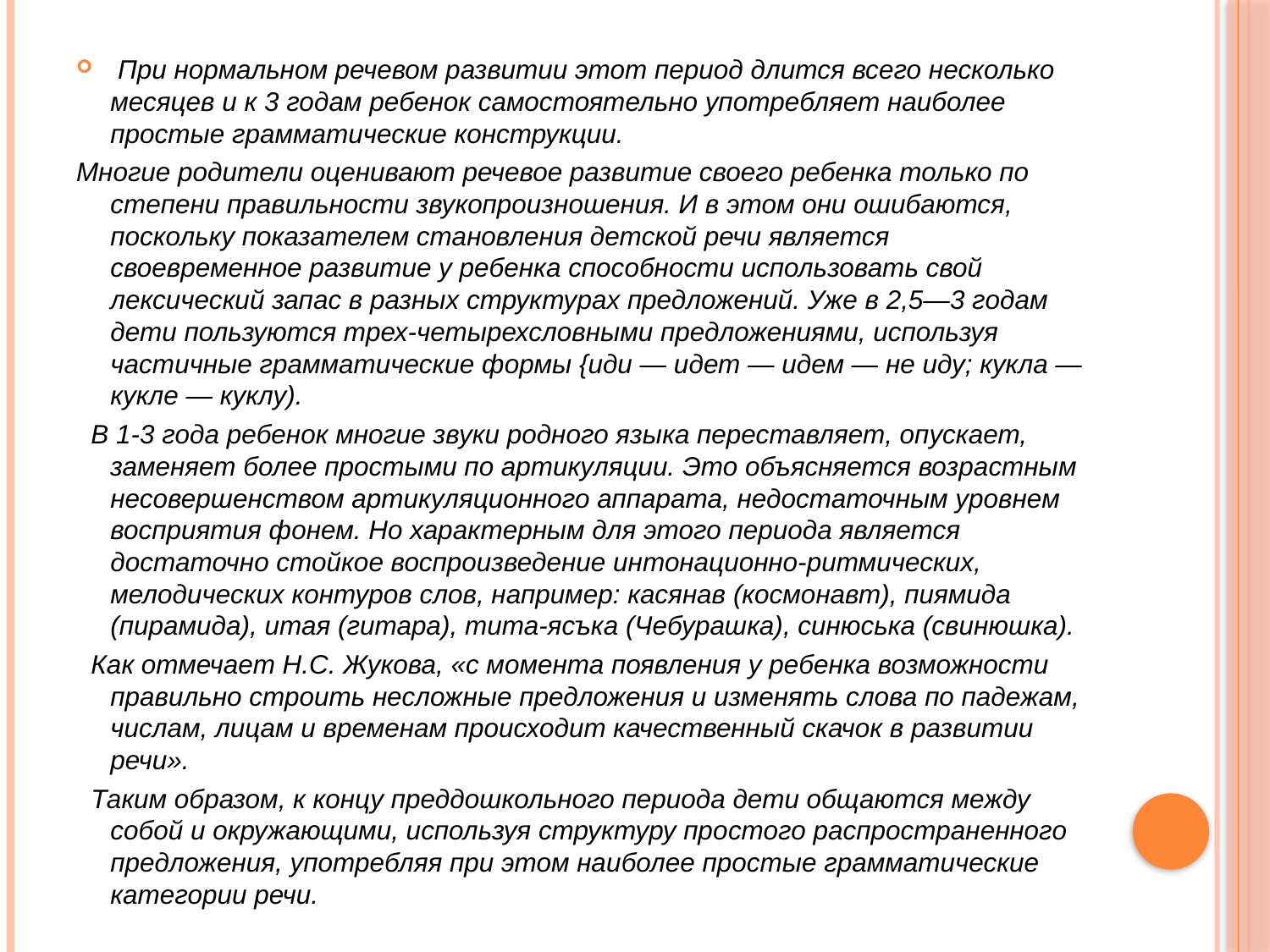

При нормальном речевом развитии этот период длится всего несколько месяцев и к 3 годам ребенок самостоятельно употребляет наи­более простые грамматические конструкции.
Многие родители оценивают речевое развитие своего ребенка только по степени правильности звукопроизношения. И в этом они ошибаются, поскольку показателем становления детской речи является своевременное развитие у ребенка способности использовать свой лексический запас в разных структурах предложений. Уже в 2,5—3 годам дети пользуются трех-четырехсловными предложениями, используя частичные грамматические формы {иди — идет — идем — не иду; кукла — кукле — куклу).
  В 1-3 года ребенок многие звуки родного языка переставляет, опускает, заменяет более простыми по артикуляции. Это объясняется возрастным несовершенством артикуляционного аппарата, недостаточным уровнем восприятия фонем. Но характерным для этого периода является достаточно стойкое воспроизведение интонационно-ритмических, мелодических контуров слов, например: касянав (космонавт), пиямида (пирамида), итая (гитара), тита-ясъка (Чебурашка), синюська (свинюшка).
  Как отмечает Н.С. Жукова, «с момента появления у ребенка возможности правильно строить несложные предложения и изменять слова по падежам, числам, лицам и временам происходит качественный скачок в развитии речи».
  Таким образом, к концу преддошкольного периода дети общаются между собой и окружающими, используя структуру про­стого распространенного предложения, употребляя при этом наи­более простые грамматические категории речи.